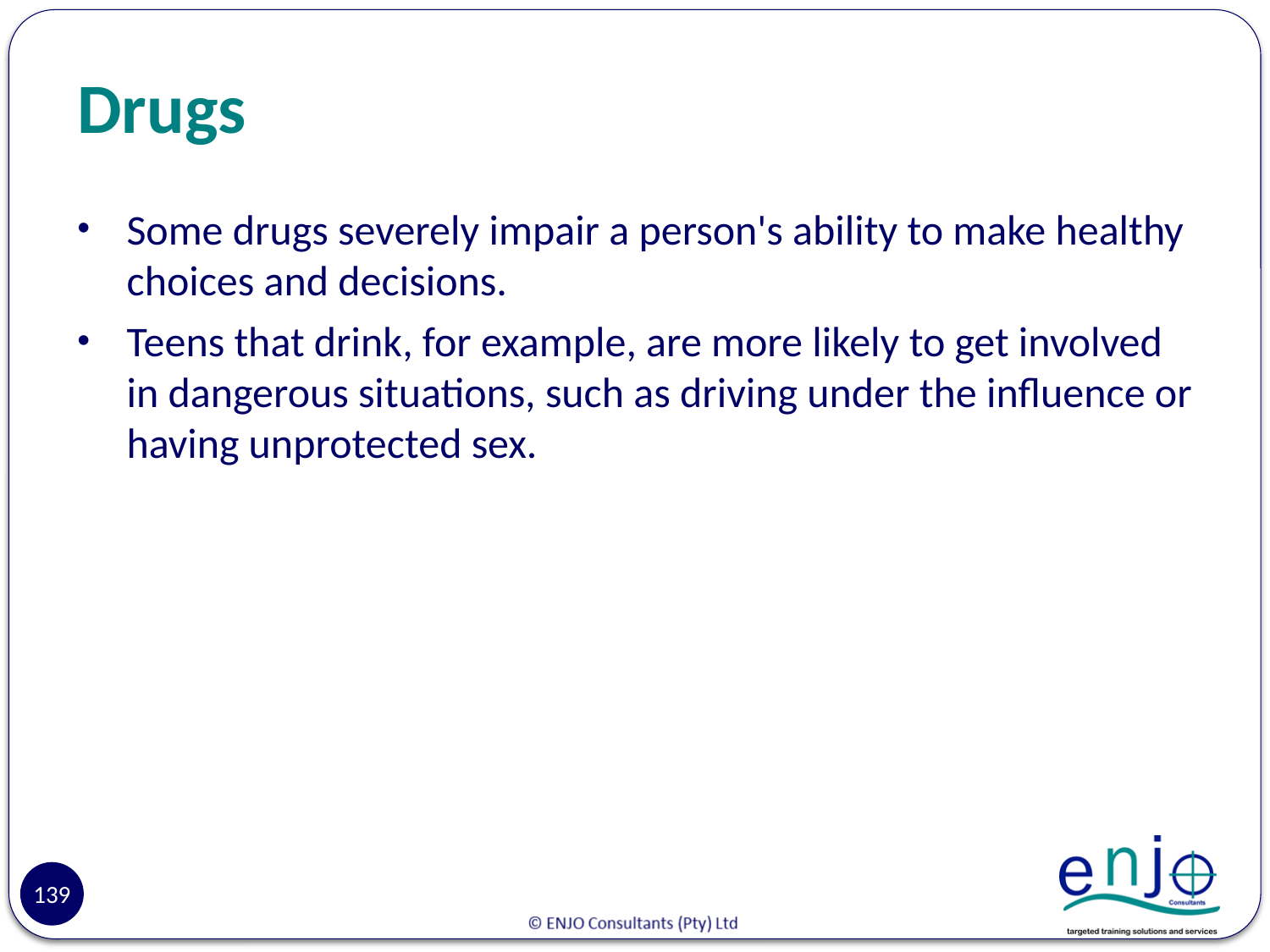

# Drugs
Some drugs severely impair a person's ability to make healthy choices and decisions.
Teens that drink, for example, are more likely to get involved in dangerous situations, such as driving under the influence or having unprotected sex.
139